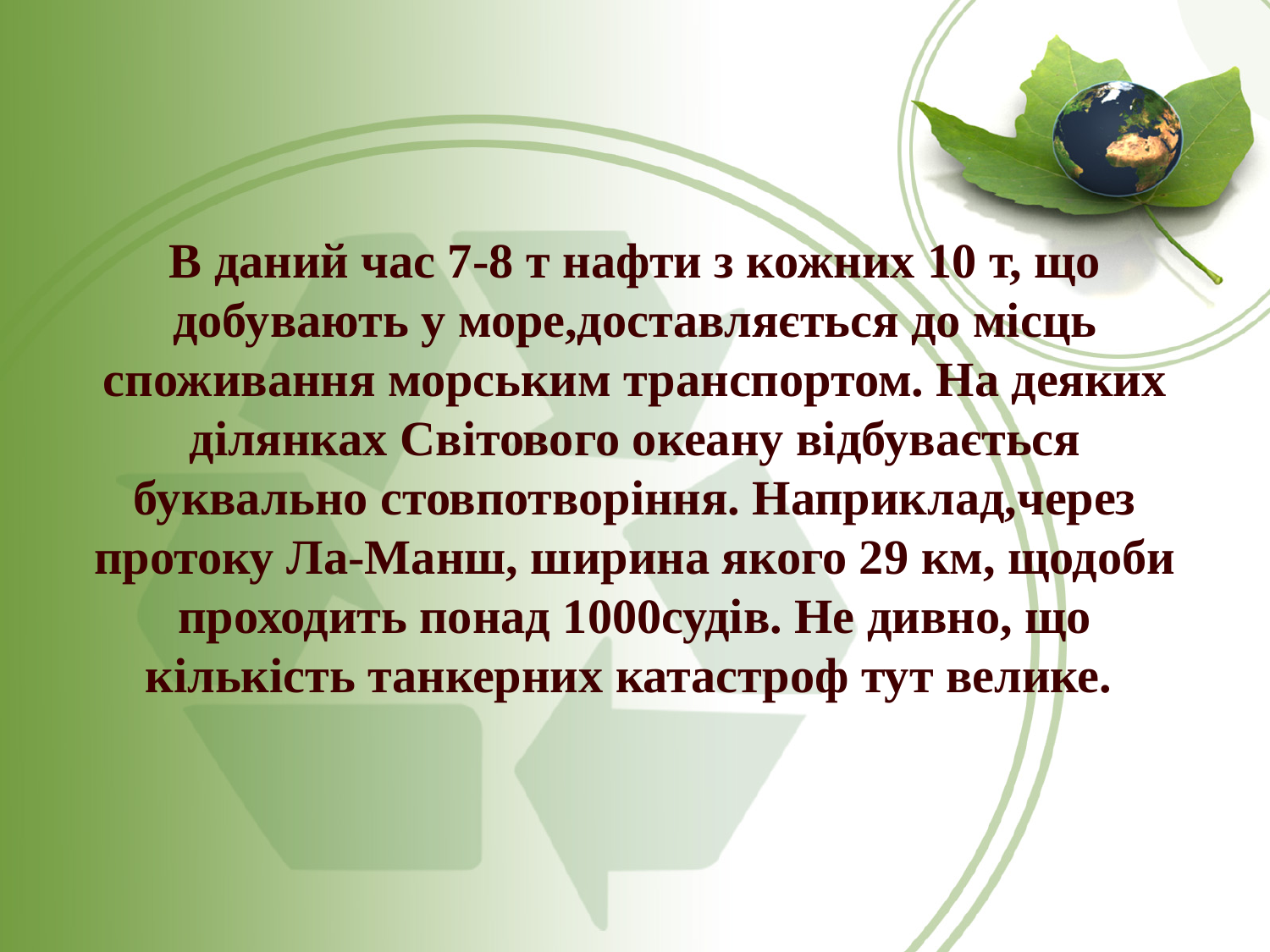

В даний час 7-8 т нафти з кожних 10 т, що добувають у море,доставляється до місць споживання морським транспортом. На деяких ділянках Світового океану відбувається буквально стовпотворіння. Наприклад,через протоку Ла-Манш, ширина якого 29 км, щодоби проходить понад 1000судів. Не дивно, що кількість танкерних катастроф тут велике.